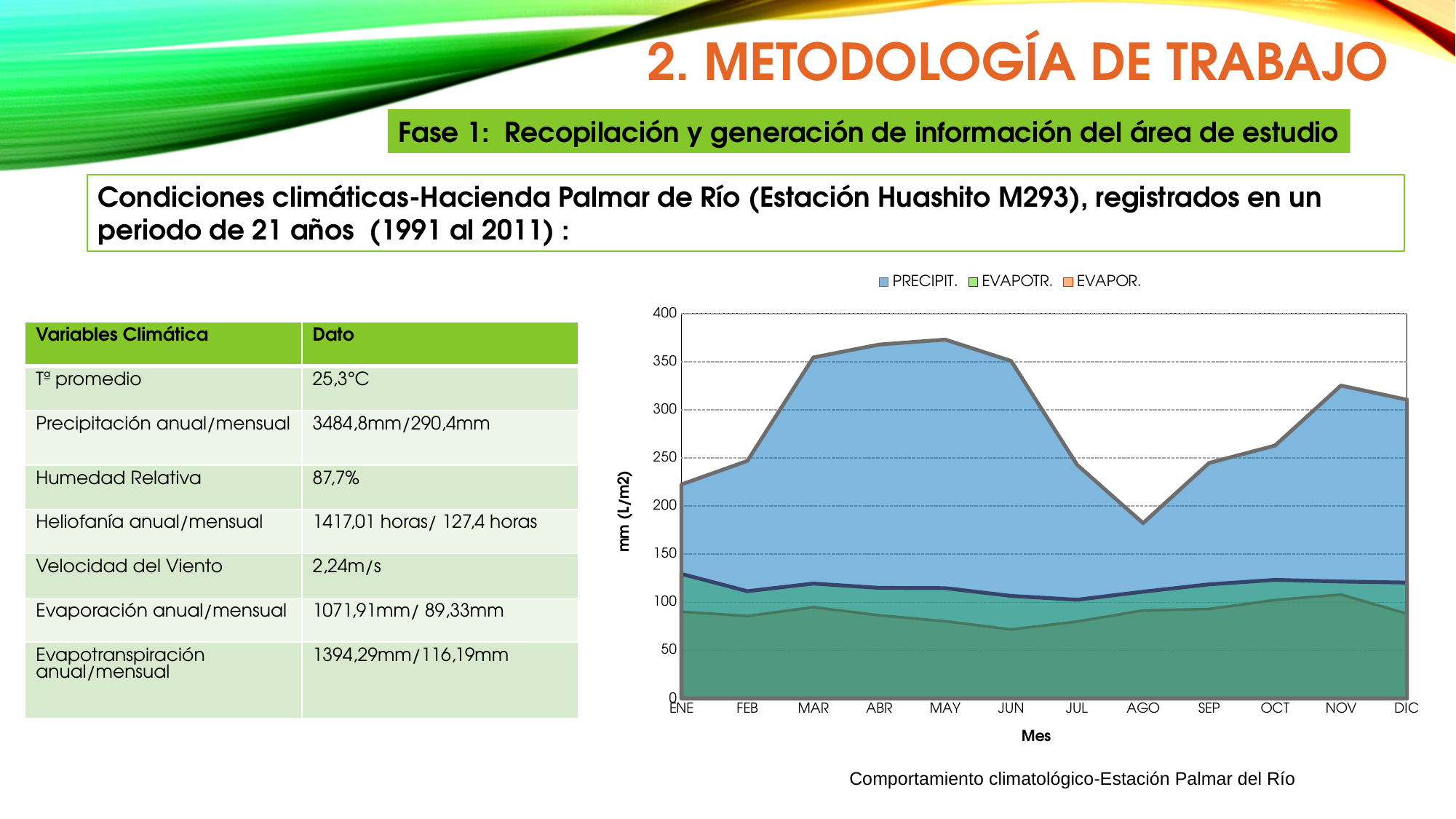

#
2. METODOLOGÍA DE TRABAJO
Fase 1:  Recopilación y generación de información del área de estudio
Condiciones climáticas-Hacienda Palmar de Río (Estación Huashito M293), registrados en un periodo de 21 años  (1991 al 2011) :

### Chart

| Category | PRECIPIT. | EVAPOTR. | EVAPOR. |
|---|---|---|---|
| ENE | 222.49761904761908 | 129.4822978141121 | 90.21000000000001 |
| FEB | 246.9547619047619 | 111.53207997781556 | 85.68 |
| MAR | 354.5404761904762 | 119.47436331173847 | 94.85999999999999 |
| ABR | 367.9500000000001 | 114.97190577950293 | 86.4 |
| MAY | 373.0547619047619 | 114.71082390224291 | 80.28999999999999 |
| JUN | 350.9261904761904 | 106.62007658982924 | 71.69999999999999 |
| JUL | 242.92142857142855 | 102.6099531822657 | 79.98 |
| AGO | 182.2761904761905 | 110.96687100182504 | 91.45 |
| SEP | 244.82857142857145 | 118.6208467736268 | 92.99999999999999 |
| OCT | 262.9166666666667 | 123.25557134816347 | 102.30000000000003 |
| NOV | 325.3142857142857 | 121.5661851755663 | 108.00000000000001 |
| DIC | 310.57619047619045 | 120.47520628592841 | 88.03999999999998 |
| Variables Climática | Dato |
| --- | --- |
| Tª promedio | 25,3°C |
| Precipitación anual/mensual | 3484,8mm/290,4mm |
| Humedad Relativa | 87,7% |
| Heliofanía anual/mensual | 1417,01 horas/ 127,4 horas |
| Velocidad del Viento | 2,24m/s |
| Evaporación anual/mensual | 1071,91mm/ 89,33mm |
| Evapotranspiración anual/mensual | 1394,29mm/116,19mm |
Comportamiento climatológico-Estación Palmar del Río